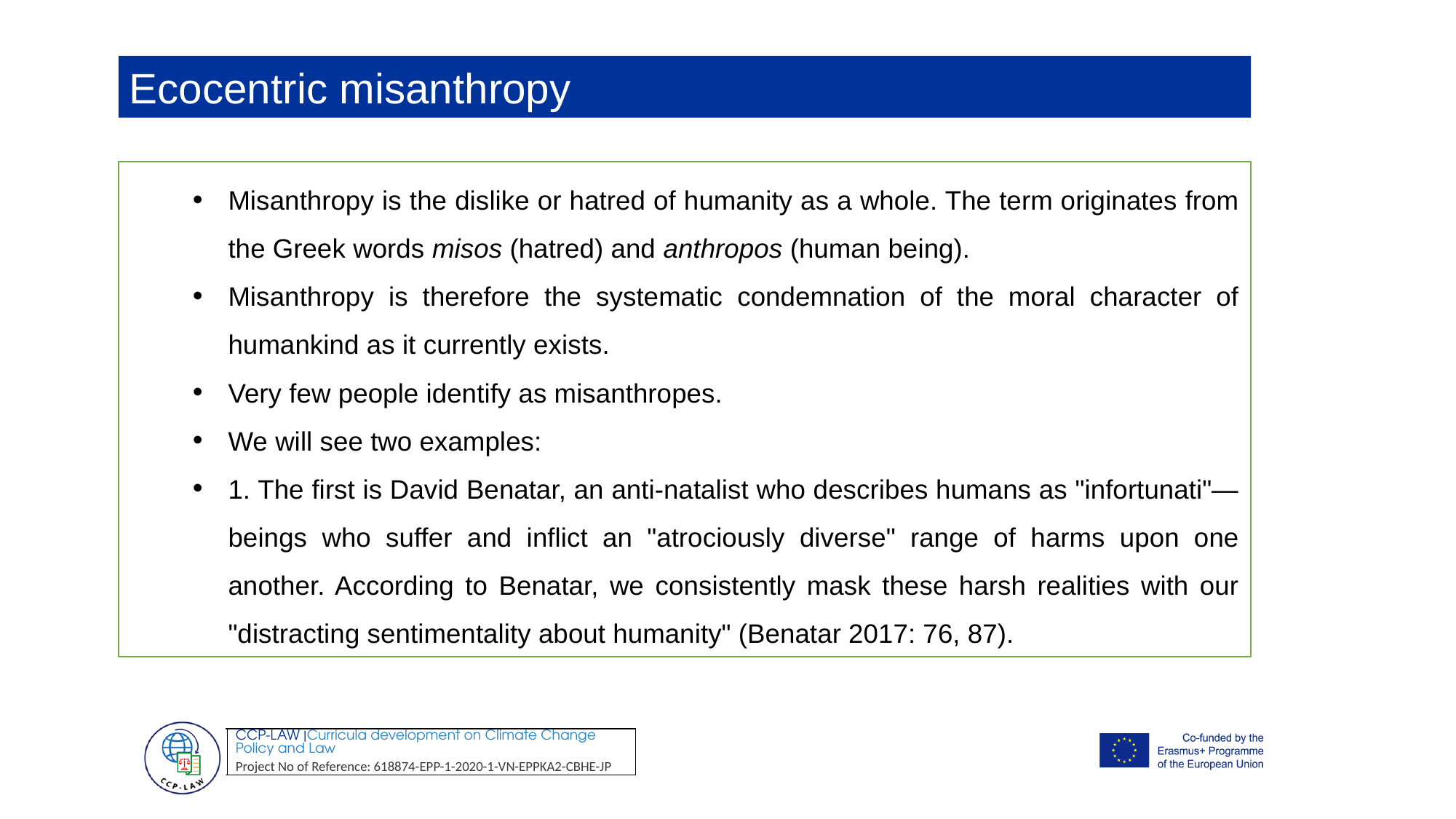

Ecocentric misanthropy
Misanthropy is the dislike or hatred of humanity as a whole. The term originates from the Greek words misos (hatred) and anthropos (human being).
Misanthropy is therefore the systematic condemnation of the moral character of humankind as it currently exists.
Very few people identify as misanthropes.
We will see two examples:
1. The first is David Benatar, an anti-natalist who describes humans as "infortunati"—beings who suffer and inflict an "atrociously diverse" range of harms upon one another. According to Benatar, we consistently mask these harsh realities with our "distracting sentimentality about humanity" (Benatar 2017: 76, 87).